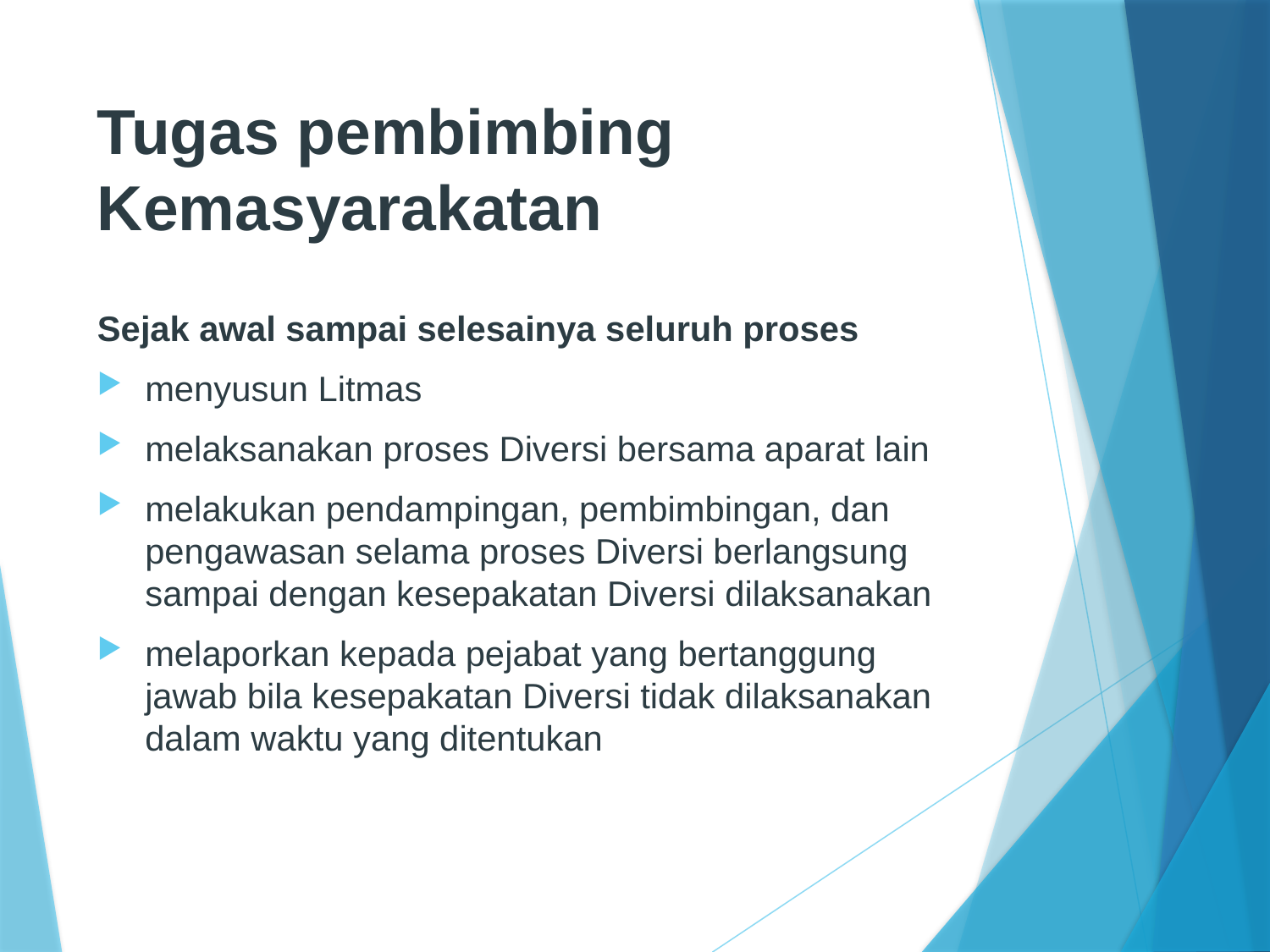

# Tugas pembimbing Kemasyarakatan
Sejak awal sampai selesainya seluruh proses
menyusun Litmas
melaksanakan proses Diversi bersama aparat lain
melakukan pendampingan, pembimbingan, dan pengawasan selama proses Diversi berlangsung sampai dengan kesepakatan Diversi dilaksanakan
melaporkan kepada pejabat yang bertanggung jawab bila kesepakatan Diversi tidak dilaksanakan dalam waktu yang ditentukan